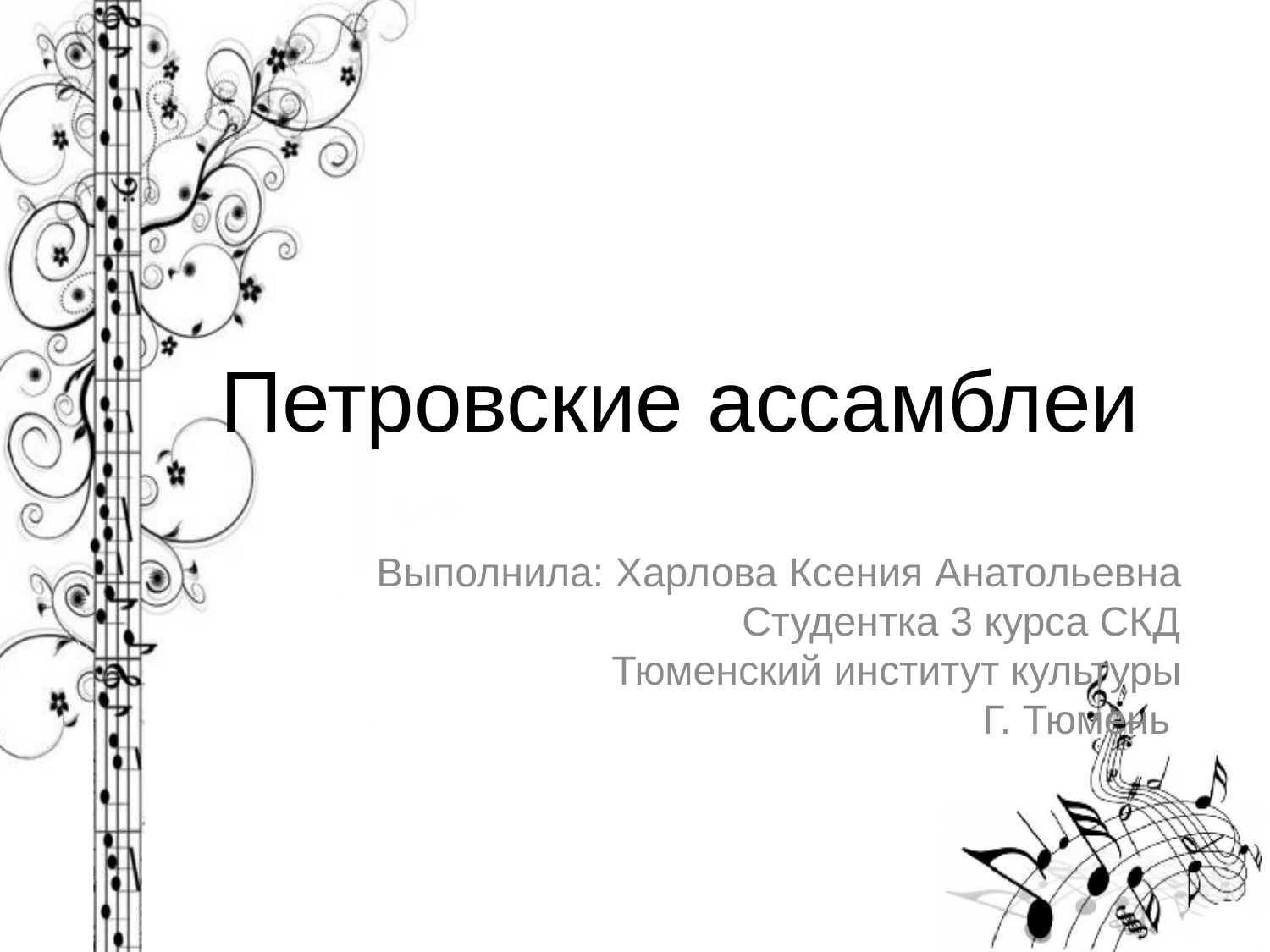

# Петровские ассамблеи
Выполнила: Харлова Ксения Анатольевна
                                               Студентка 3 курса СКД
Тюменский институт культуры
Г. Тюмень